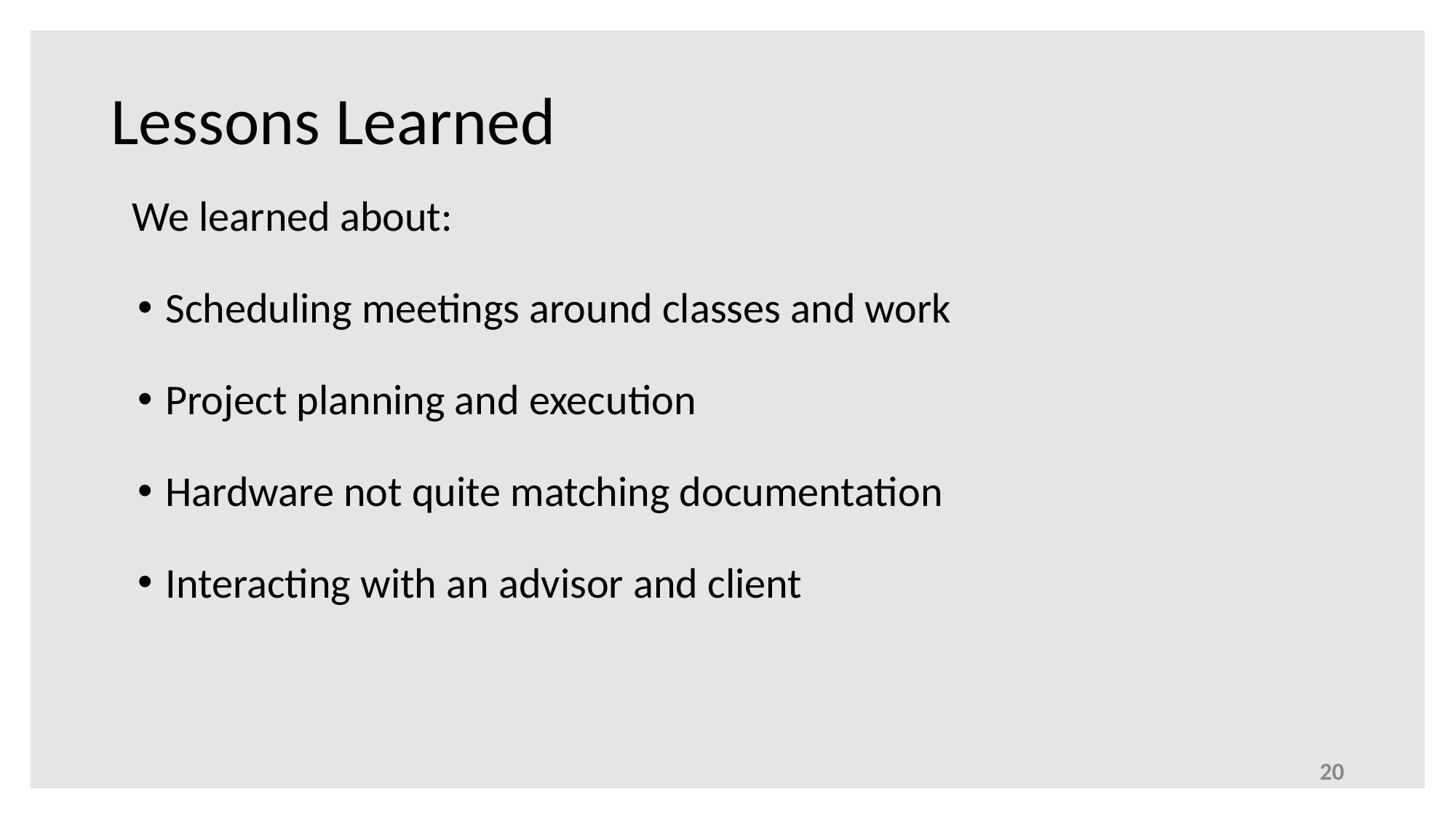

# Lessons Learned
We learned about:

Scheduling meetings around classes and work

Project planning and execution

Hardware not quite matching documentation

Interacting with an advisor and client
20